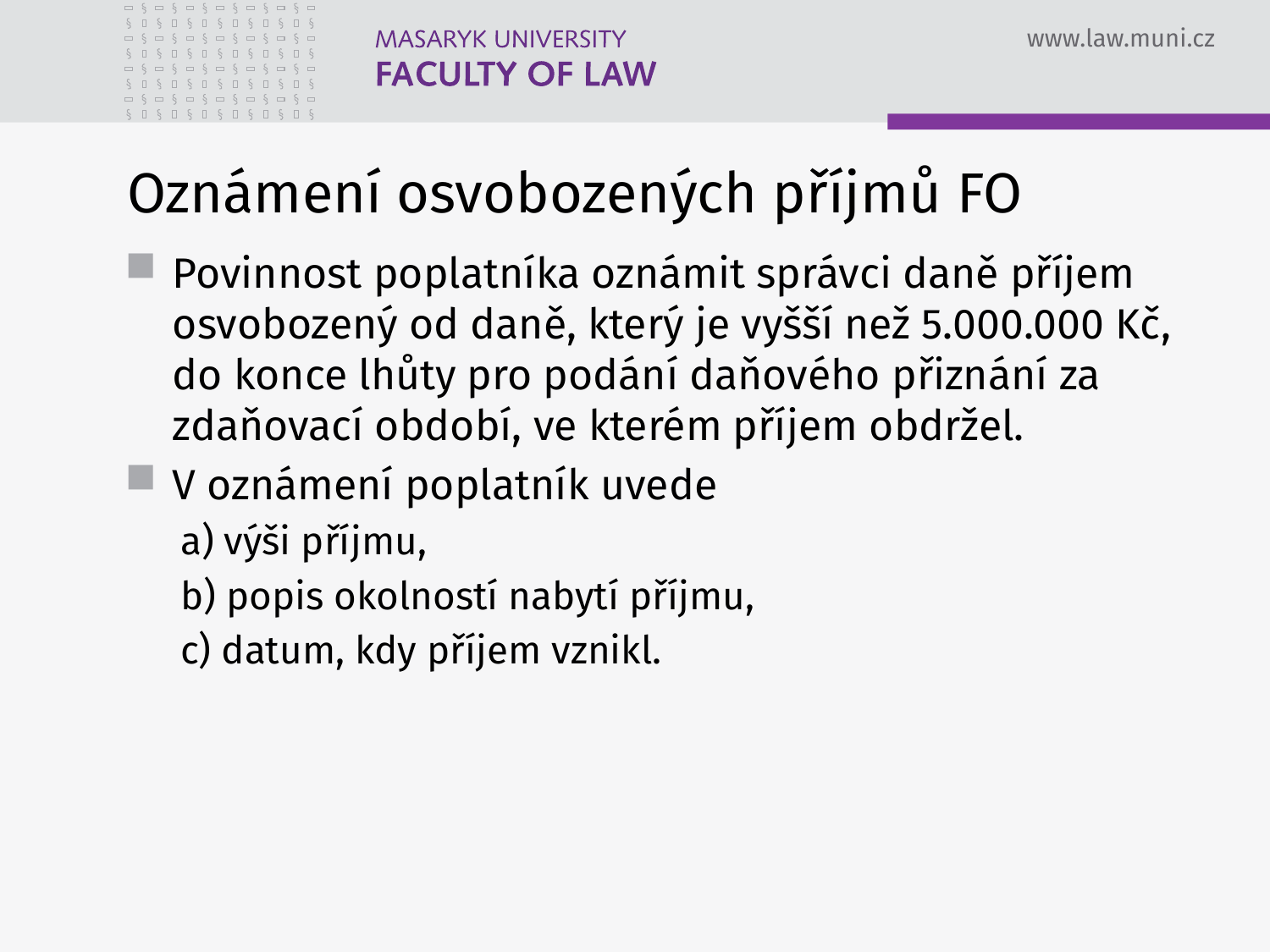

# Oznámení osvobozených příjmů FO
Povinnost poplatníka oznámit správci daně příjem osvobozený od daně, který je vyšší než 5.000.000 Kč, do konce lhůty pro podání daňového přiznání za zdaňovací období, ve kterém příjem obdržel.
V oznámení poplatník uvede
a) výši příjmu,
b) popis okolností nabytí příjmu,
c) datum, kdy příjem vznikl.